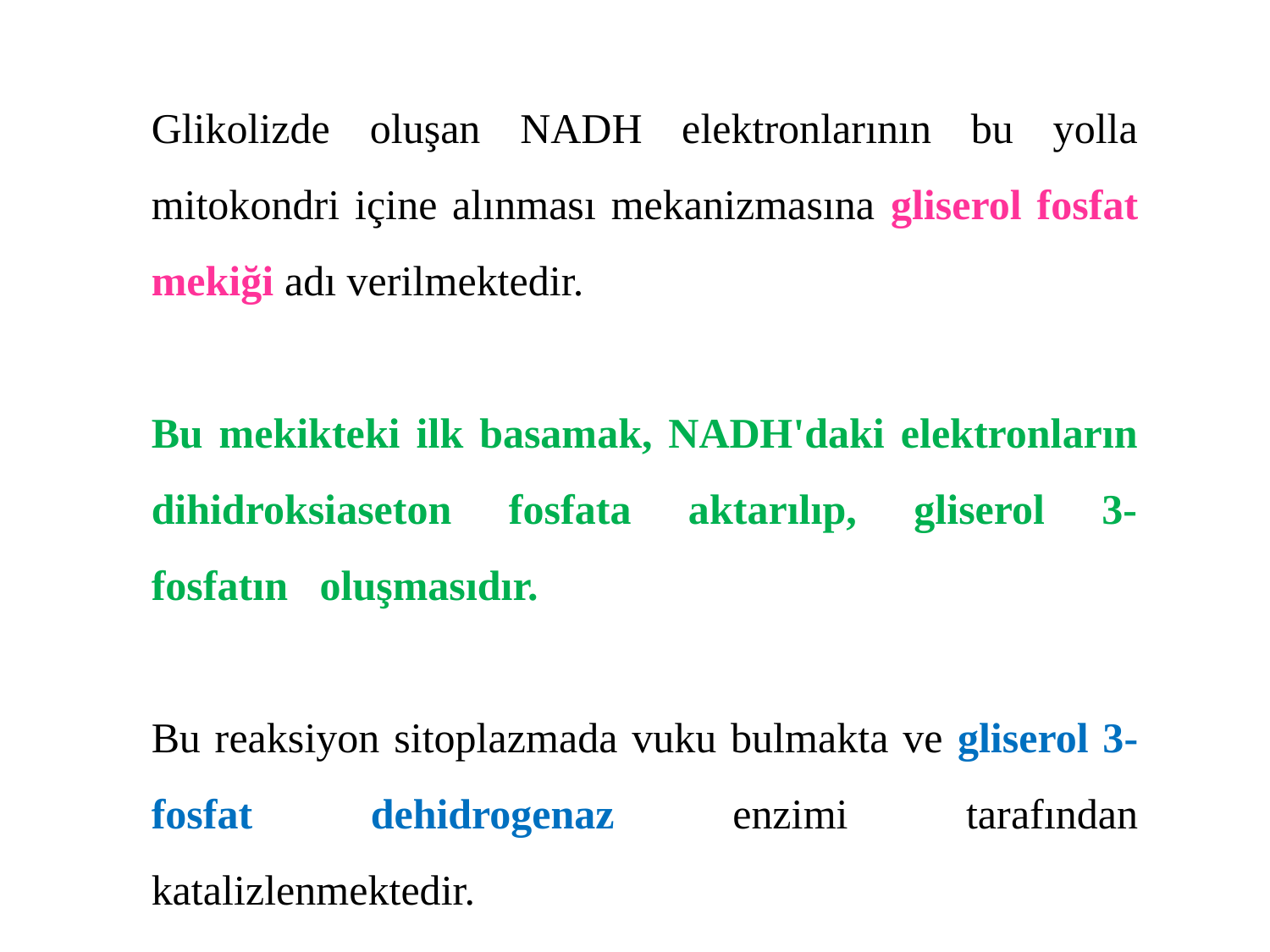

Glikolizde oluşan NADH elektronlarının bu yolla mitokondri içine alınması mekanizmasına gliserol fosfat mekiği adı verilmektedir.

Bu mekikteki ilk basamak, NADH'daki elektronların dihidroksiaseton   fosfata   aktarılıp,   gliserol   3-fosfatın   oluşmasıdır.

Bu reaksiyon sitoplazmada vuku bulmakta ve gliserol 3-fosfat dehidrogenaz enzimi tarafından katalizlenmektedir.